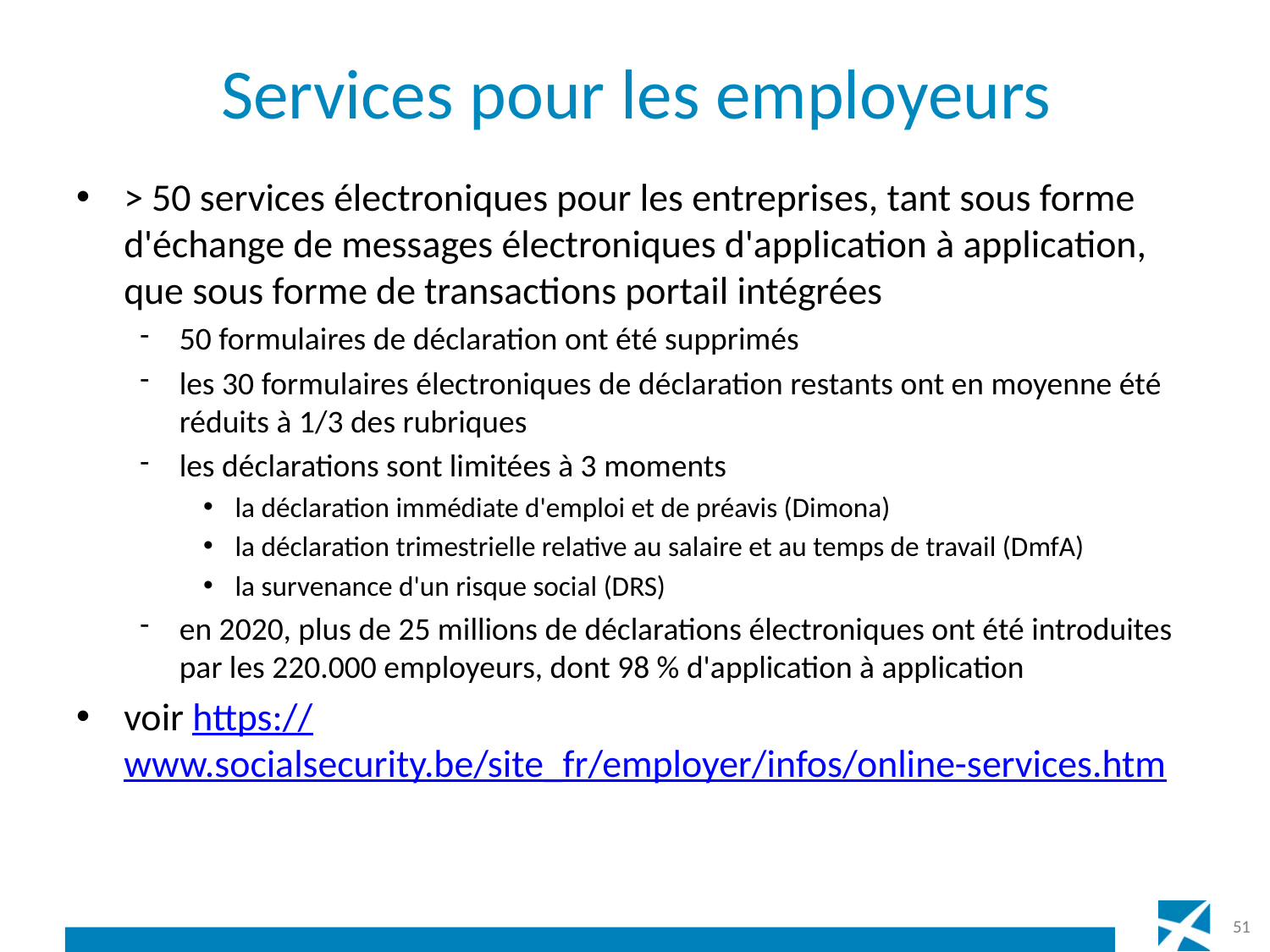

# Services pour les employeurs
> 50 services électroniques pour les entreprises, tant sous forme d'échange de messages électroniques d'application à application, que sous forme de transactions portail intégrées
50 formulaires de déclaration ont été supprimés
les 30 formulaires électroniques de déclaration restants ont en moyenne été réduits à 1/3 des rubriques
les déclarations sont limitées à 3 moments
la déclaration immédiate d'emploi et de préavis (Dimona)
la déclaration trimestrielle relative au salaire et au temps de travail (DmfA)
la survenance d'un risque social (DRS)
en 2020, plus de 25 millions de déclarations électroniques ont été introduites par les 220.000 employeurs, dont 98 % d'application à application
voir https://www.socialsecurity.be/site_fr/employer/infos/online-services.htm
51